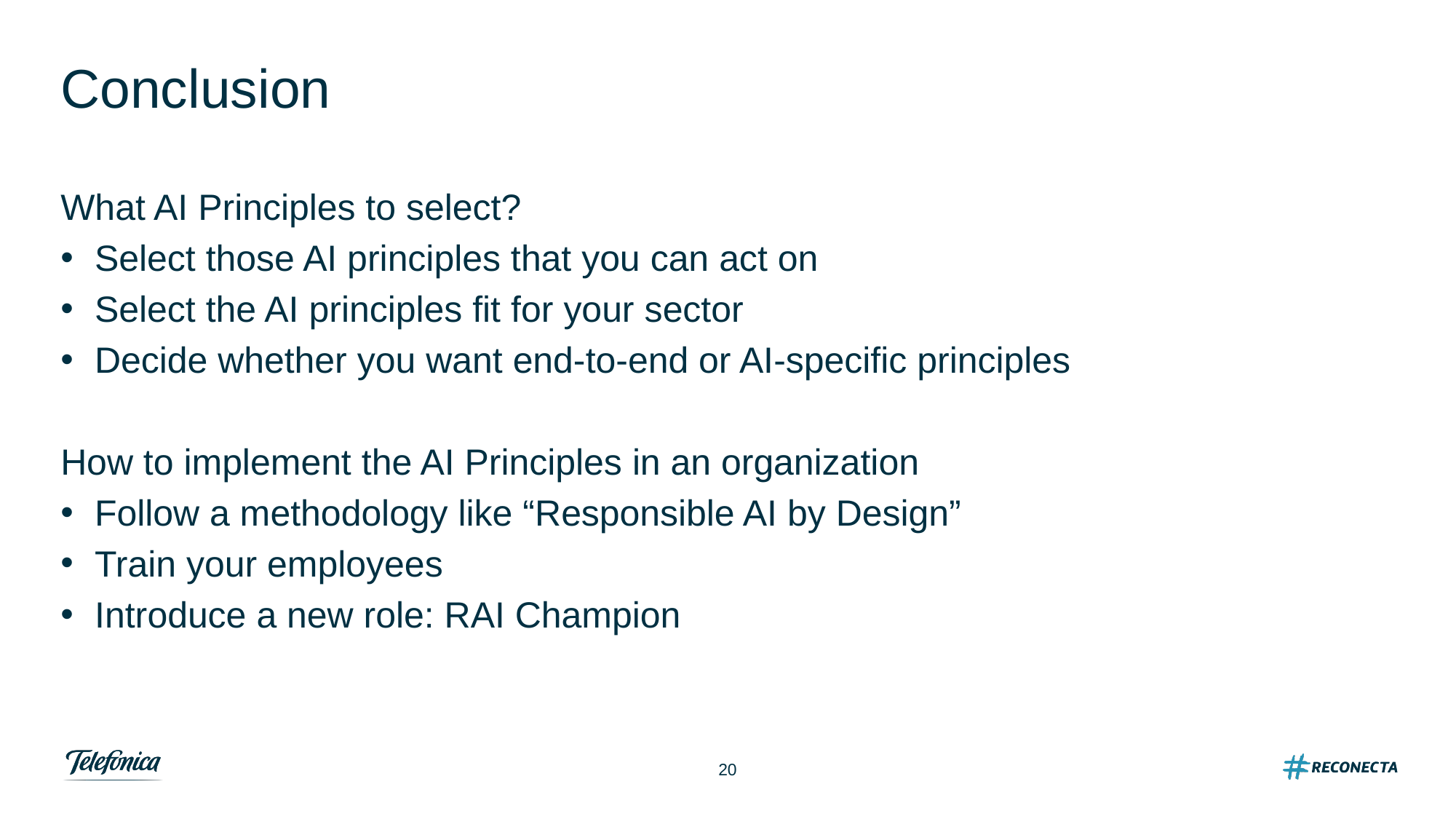

# Conclusion
What AI Principles to select?
Select those AI principles that you can act on
Select the AI principles fit for your sector
Decide whether you want end-to-end or AI-specific principles

How to implement the AI Principles in an organization
Follow a methodology like “Responsible AI by Design”
Train your employees
Introduce a new role: RAI Champion